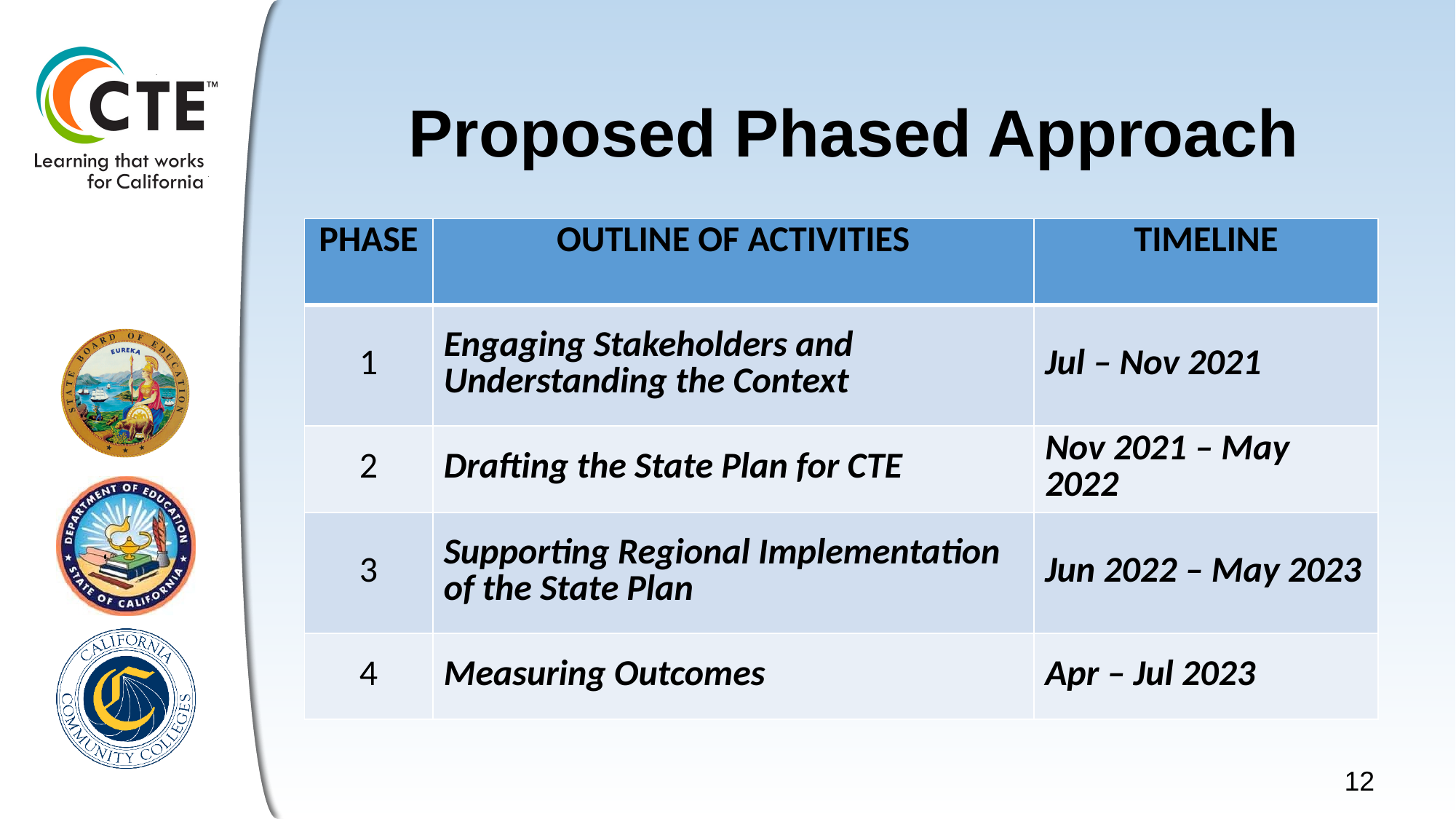

# Proposed Phased Approach
| PHASE | OUTLINE OF ACTIVITIES | TIMELINE |
| --- | --- | --- |
| 1 | Engaging Stakeholders and Understanding the Context | Jul – Nov 2021 |
| 2 | Drafting the State Plan for CTE | Nov 2021 – May 2022 |
| 3 | Supporting Regional Implementation of the State Plan | Jun 2022 – May 2023 |
| 4 | Measuring Outcomes | Apr – Jul 2023 |